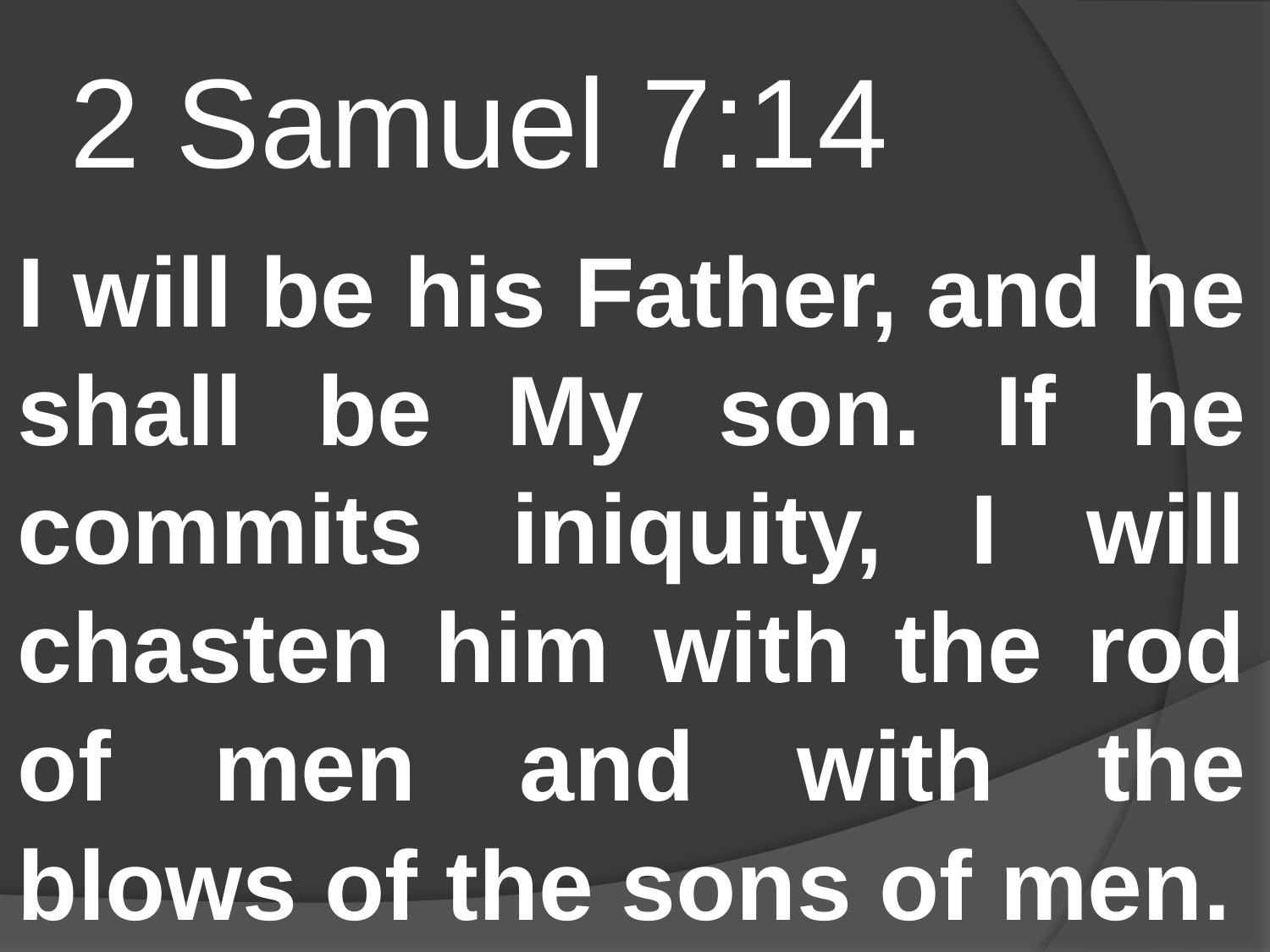

# 2 Samuel 7:14
I will be his Father, and he shall be My son. If he commits iniquity, I will chasten him with the rod of men and with the blows of the sons of men.